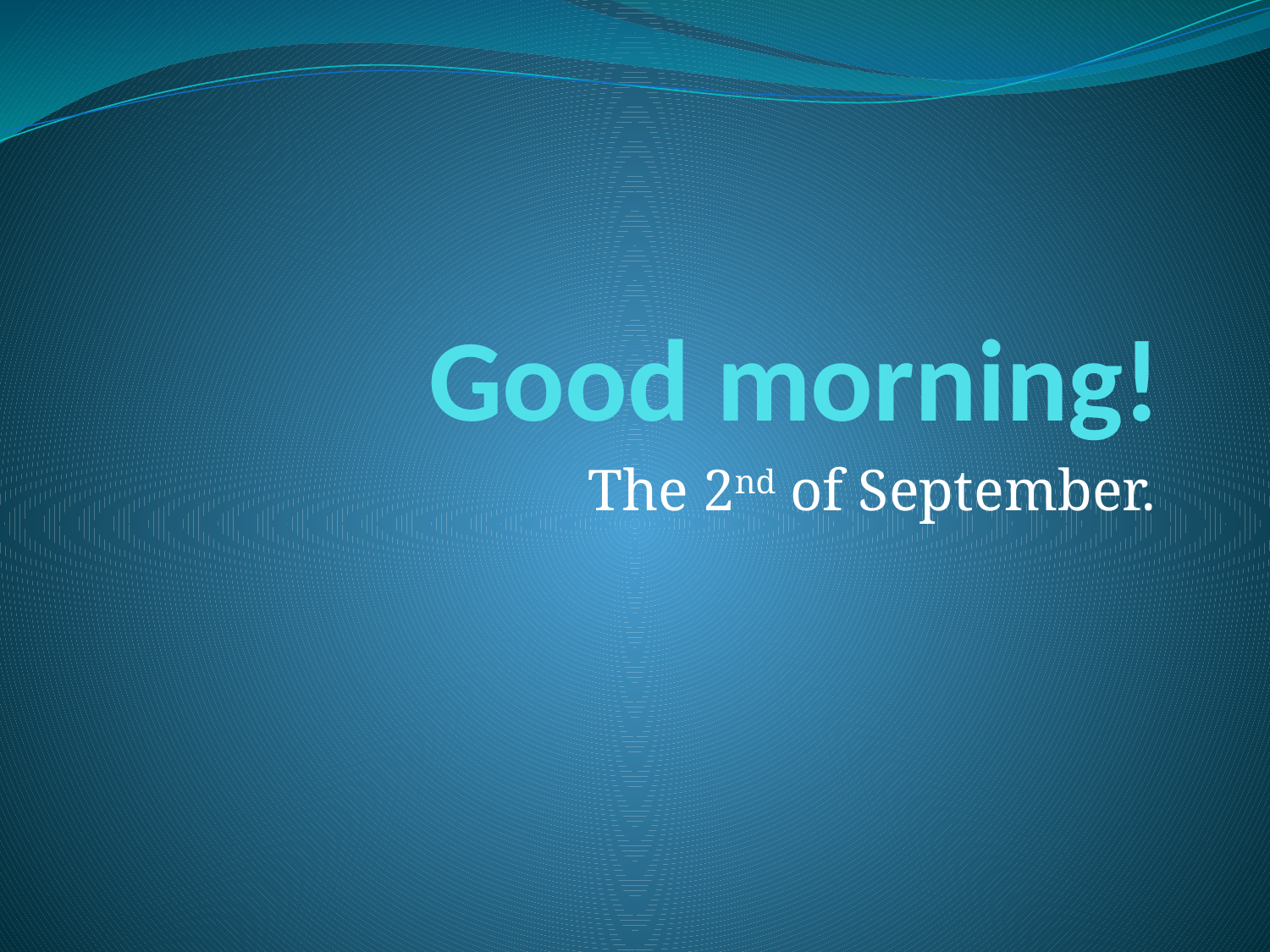

# Good morning!
The 2nd of September.